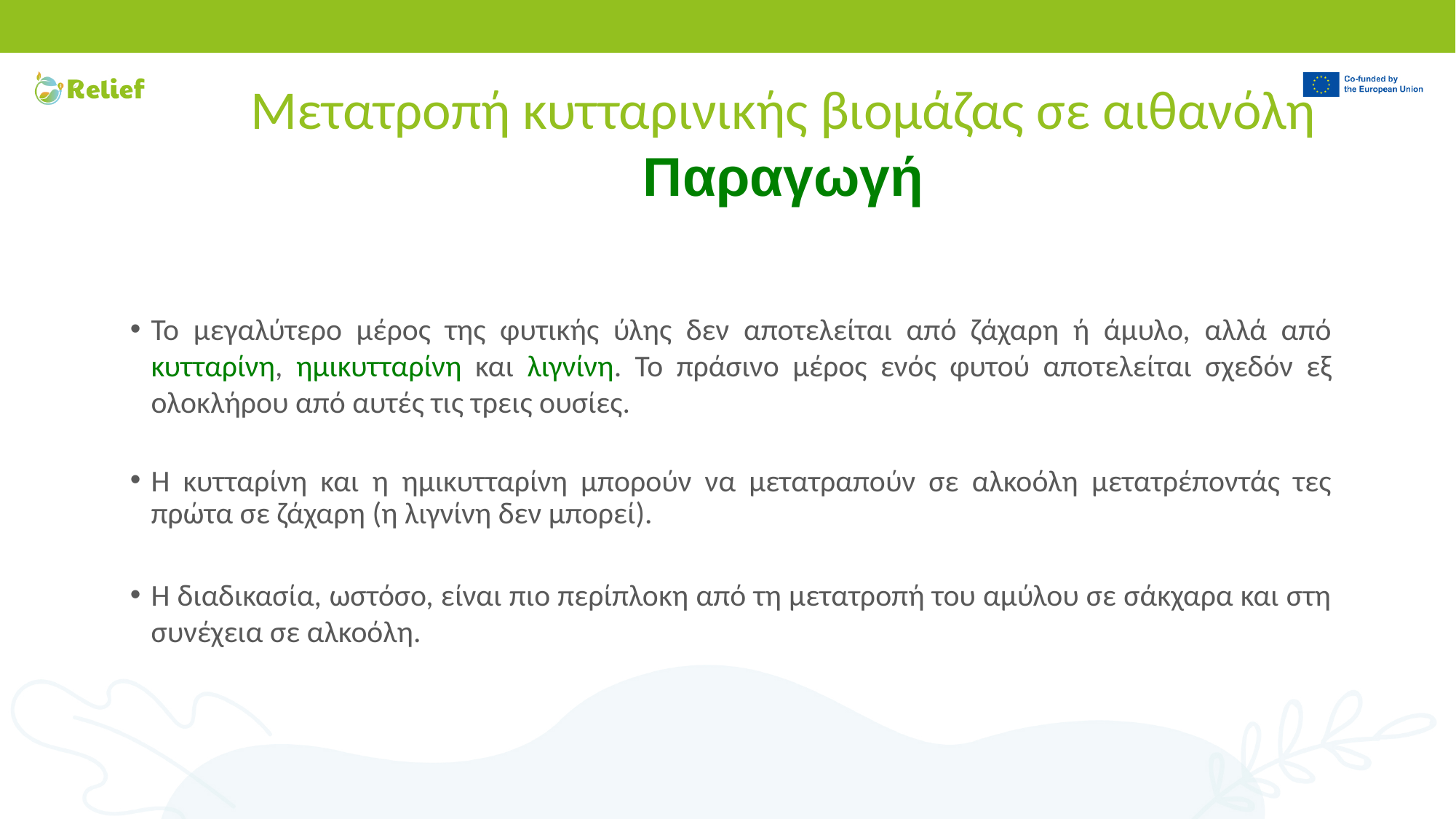

# Μετατροπή κυτταρινικής βιομάζας σε αιθανόλη
Παραγωγή
Το μεγαλύτερο μέρος της φυτικής ύλης δεν αποτελείται από ζάχαρη ή άμυλο, αλλά από κυτταρίνη, ημικυτταρίνη και λιγνίνη. Το πράσινο μέρος ενός φυτού αποτελείται σχεδόν εξ ολοκλήρου από αυτές τις τρεις ουσίες.

Η κυτταρίνη και η ημικυτταρίνη μπορούν να μετατραπούν σε αλκοόλη μετατρέποντάς τες πρώτα σε ζάχαρη (η λιγνίνη δεν μπορεί).

Η διαδικασία, ωστόσο, είναι πιο περίπλοκη από τη μετατροπή του αμύλου σε σάκχαρα και στη συνέχεια σε αλκοόλη.